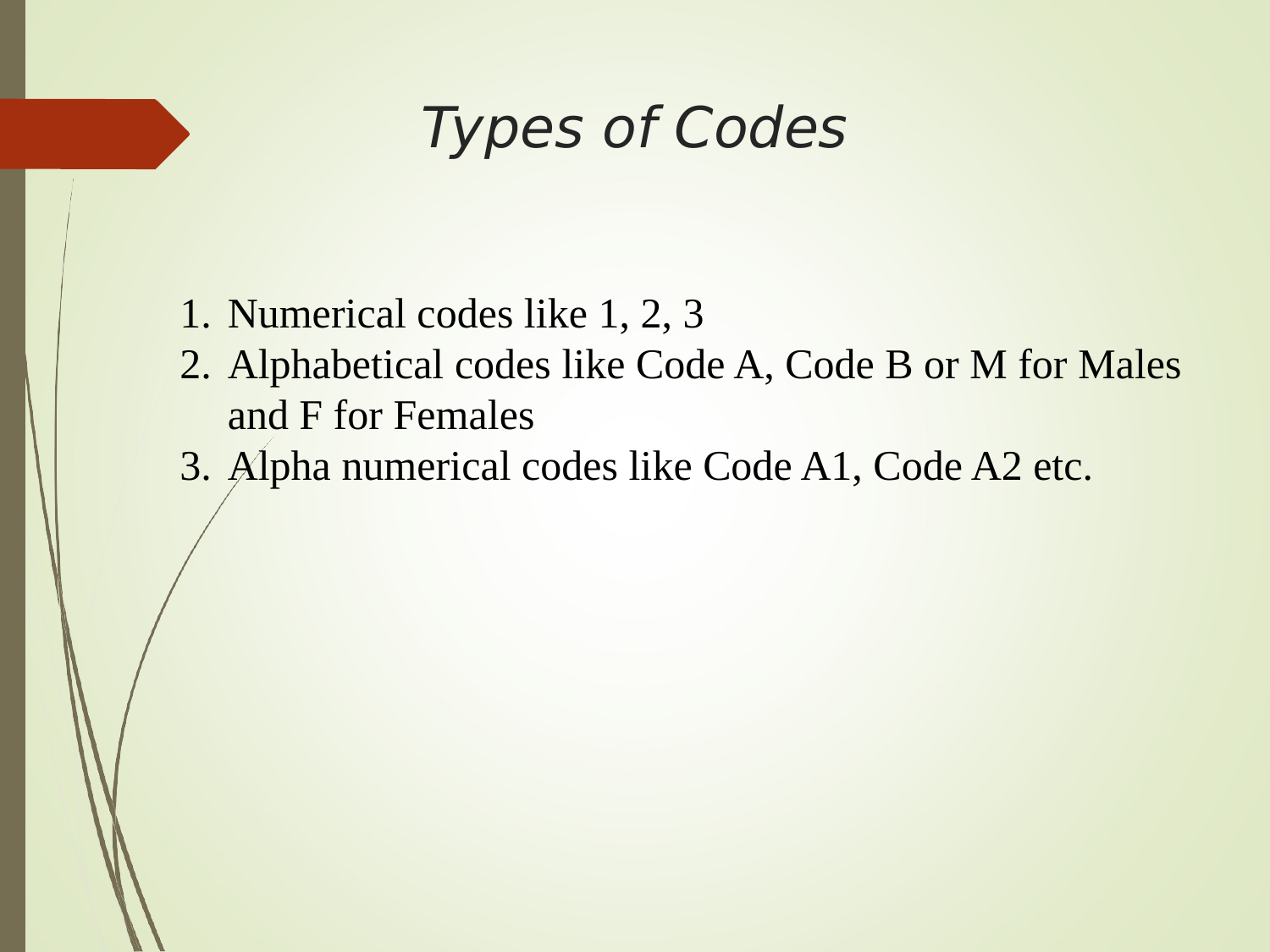

# Types of Codes
Numerical codes like 1, 2, 3
Alphabetical codes like Code A, Code B or M for Males and F for Females
Alpha numerical codes like Code A1, Code A2 etc.